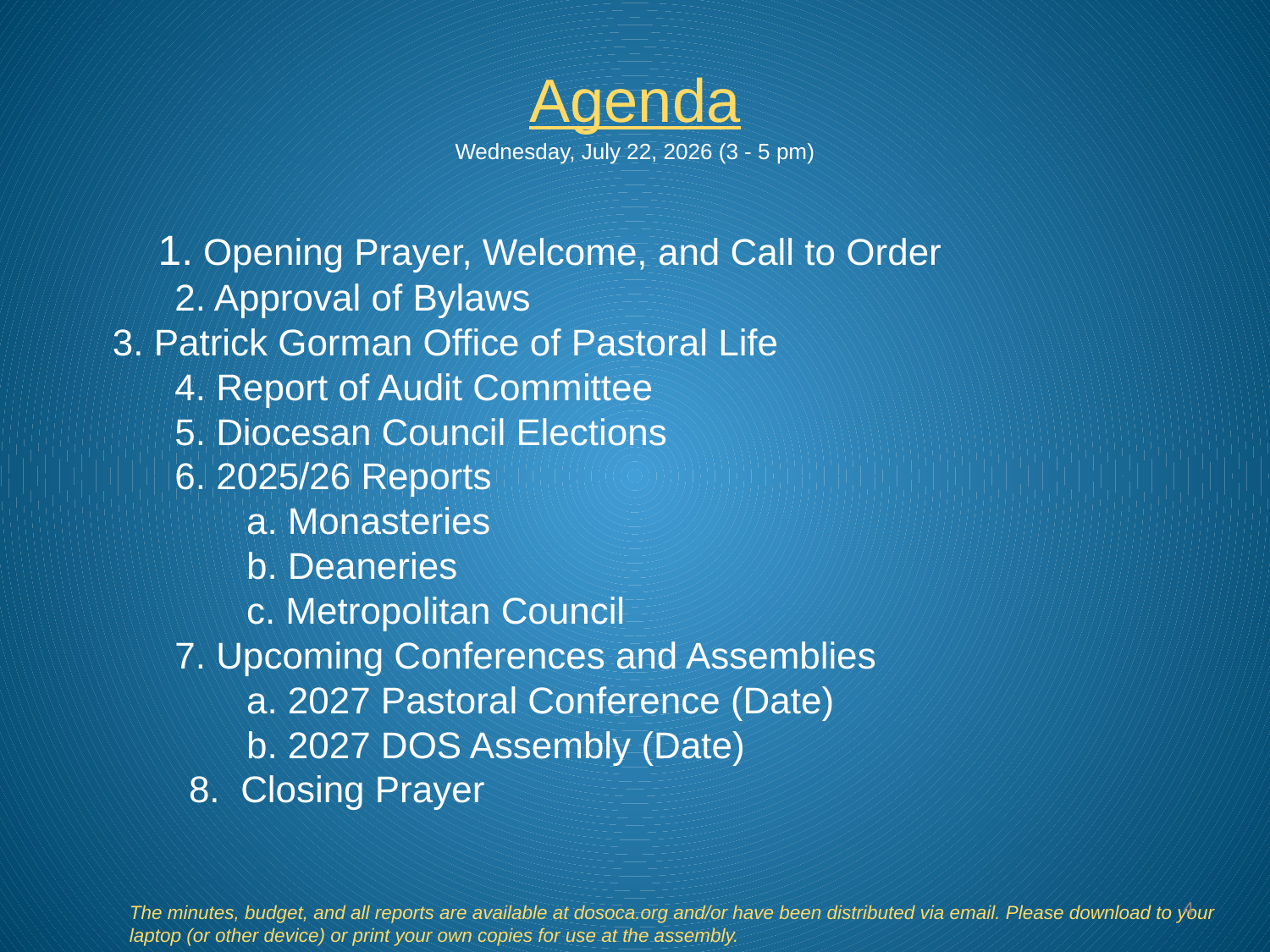

Agenda
Wednesday, July 22, 2026 (3 - 5 pm)

             1. Opening Prayer, Welcome, and Call to Order
          2. Approval of Bylaws
	    3. Patrick Gorman Office of Pastoral Life
          4. Report of Audit Committee
          5. Diocesan Council Elections
          6. 2025/26 Reports
a. Monasteries
b. Deaneries
c. Metropolitan Council
          7. Upcoming Conferences and Assemblies
a. 2027 Pastoral Conference (Date)
b. 2027 DOS Assembly (Date)
                 8.  Closing Prayer

The minutes, budget, and all reports are available at dosoca.org and/or have been distributed via email. Please download to your laptop (or other device) or print your own copies for use at the assembly.

4